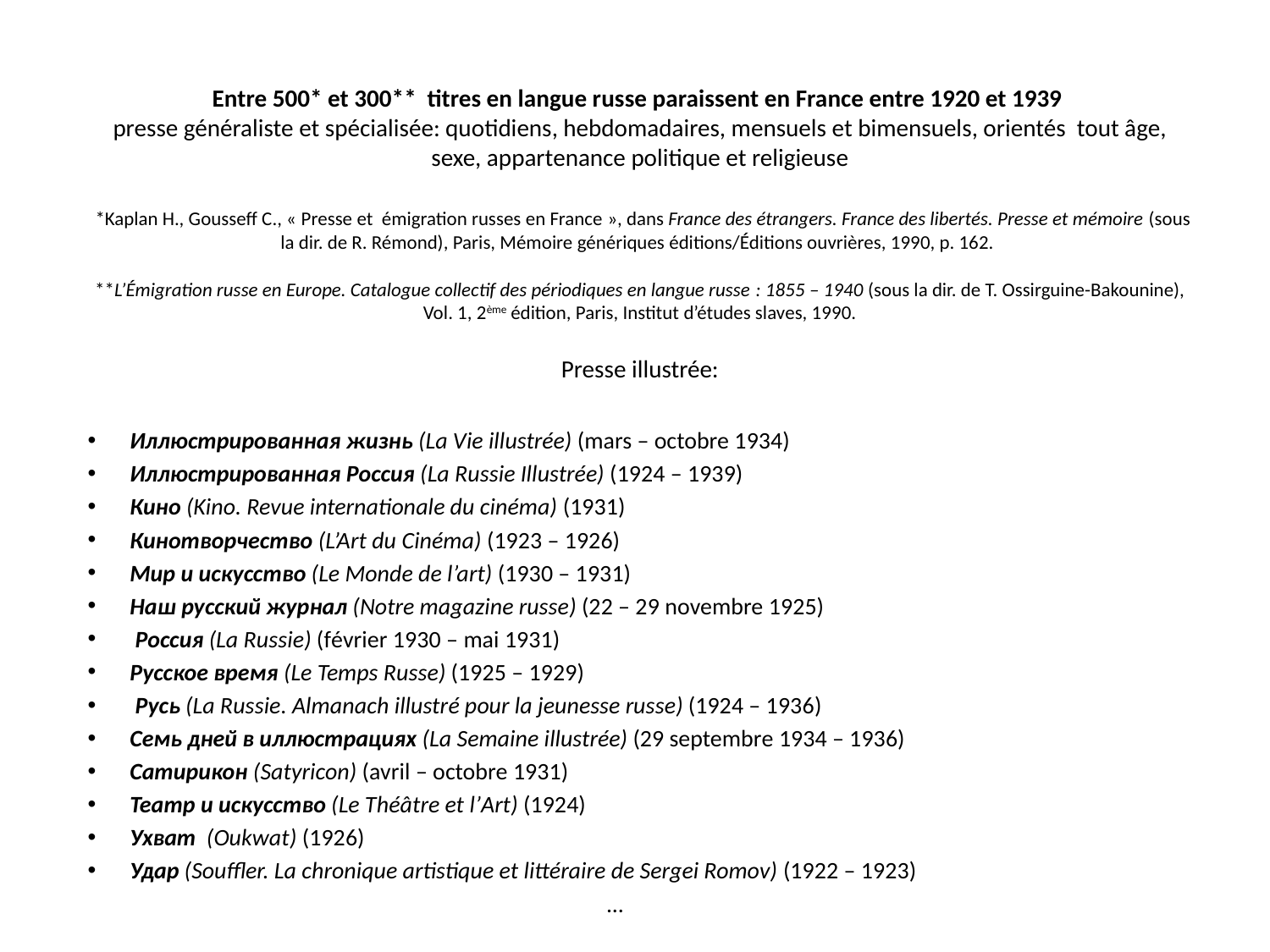

Entre 500* et 300**  titres en langue russe paraissent en France entre 1920 et 1939
presse généraliste et spécialisée: quotidiens, hebdomadaires, mensuels et bimensuels, orientés  tout âge, sexe, appartenance politique et religieuse
 *Kaplan H., Gousseff C., « Presse et  émigration russes en France », dans France des étrangers. France des libertés. Presse et mémoire (sous la dir. de R. Rémond), Paris, Mémoire génériques éditions/Éditions ouvrières, 1990, p. 162.
**L’Émigration russe en Europe. Catalogue collectif des périodiques en langue russe : 1855 – 1940 (sous la dir. de T. Ossirguine-Bakounine), Vol. 1, 2ème édition, Paris, Institut d’études slaves, 1990.
Presse illustrée:

Иллюстрированная жизнь (La Vie illustrée) (mars – octobre 1934)
Иллюстрированная Россия (La Russie Illustrée) (1924 – 1939)
Кино (Kino. Revue internationale du cinéma) (1931)
Кинотворчество (L’Art du Cinéma) (1923 – 1926)
Мир и искусство (Le Monde de l’art) (1930 – 1931)
Наш русский журнал (Notre magazine russe) (22 – 29 novembre 1925)
 Россия (La Russie) (février 1930 – mai 1931)
Русское время (Le Temps Russe) (1925 – 1929)
 Русь (La Russie. Almanach illustré pour la jeunesse russe) (1924 – 1936)
Семь дней в иллюстрациях (La Semaine illustrée) (29 septembre 1934 – 1936)
Сатирикон (Satyricon) (avril – octobre 1931)
Театр и искусство (Le Théâtre et l’Art) (1924)
Ухват  (Oukwat) (1926)
Удар (Souffler. La chronique artistique et littéraire de Sergei Romov) (1922 – 1923)
                                                                                                  ...